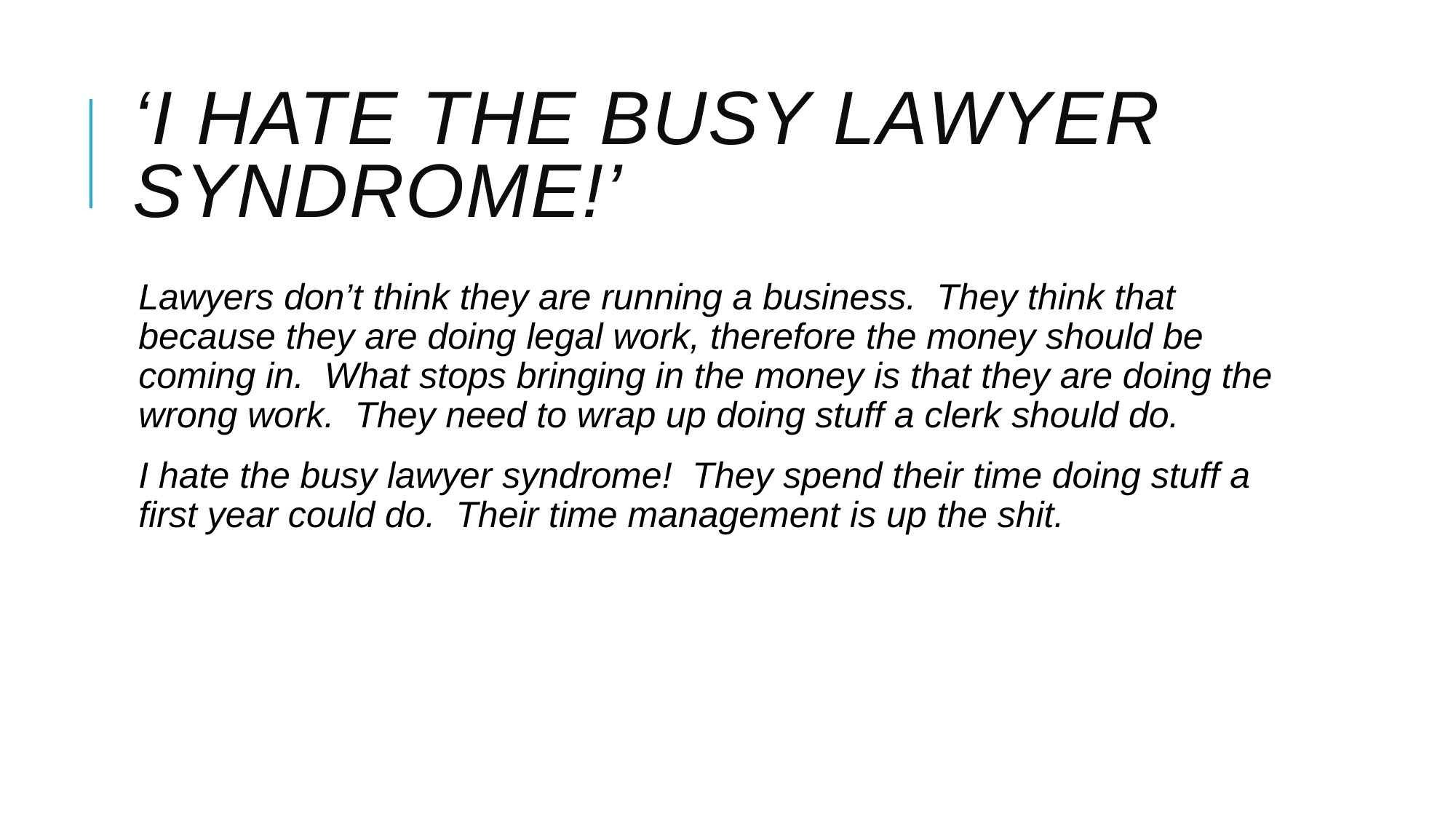

# ‘I hate the busy lawyer syndrome!’
Lawyers don’t think they are running a business.  They think that because they are doing legal work, therefore the money should be coming in.  What stops bringing in the money is that they are doing the wrong work.  They need to wrap up doing stuff a clerk should do.
I hate the busy lawyer syndrome!  They spend their time doing stuff a first year could do.  Their time management is up the shit.